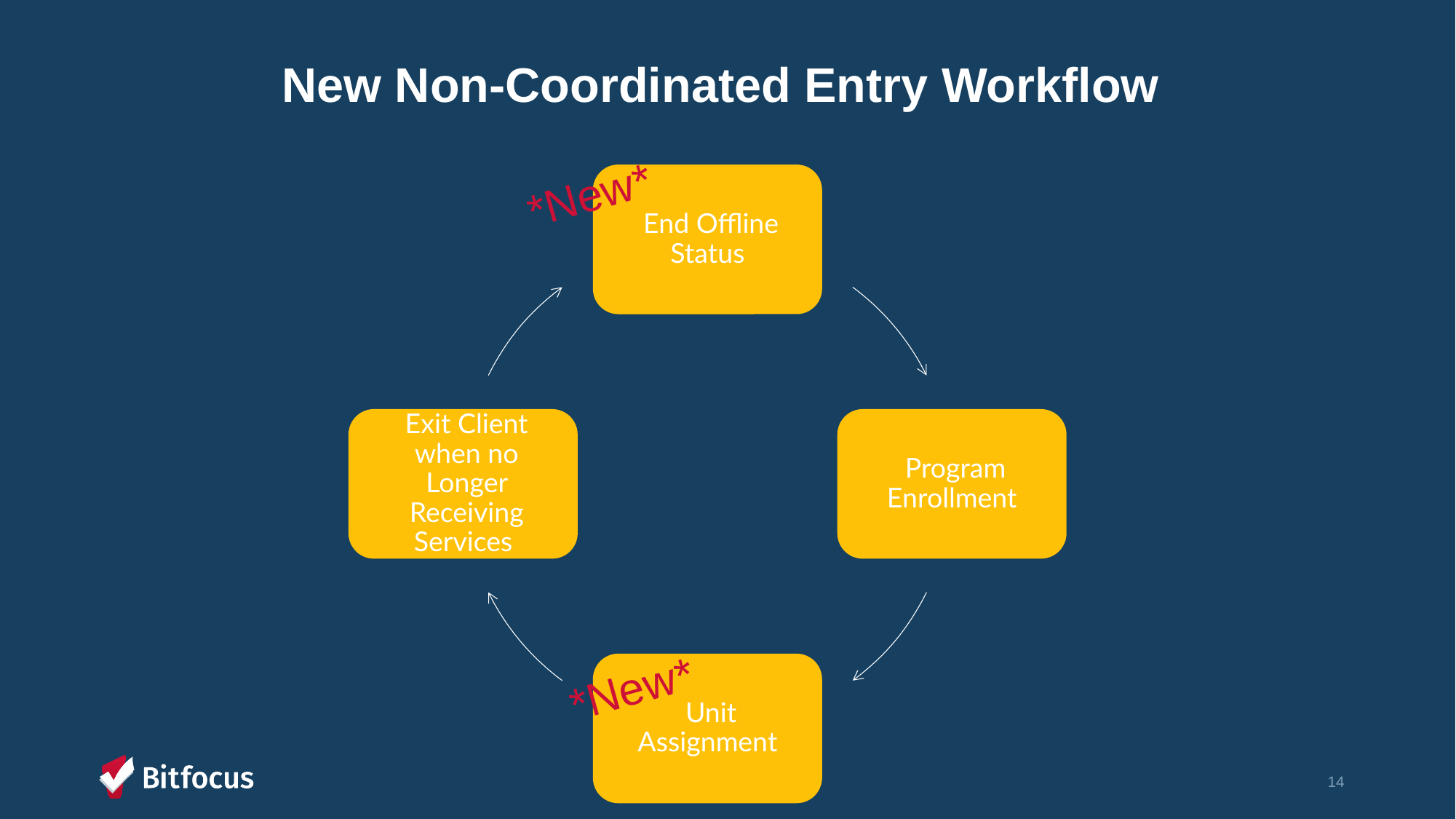

# New Non-Coordinated Entry Workflow
*New*
End Offline Status
Program Enrollment
Unit Assignment
Exit Client when no Longer Receiving Services
*New*
14
Confidential and Proprietary | © Copyright 2024 Bitfocus, Inc., All Rights Reserved.